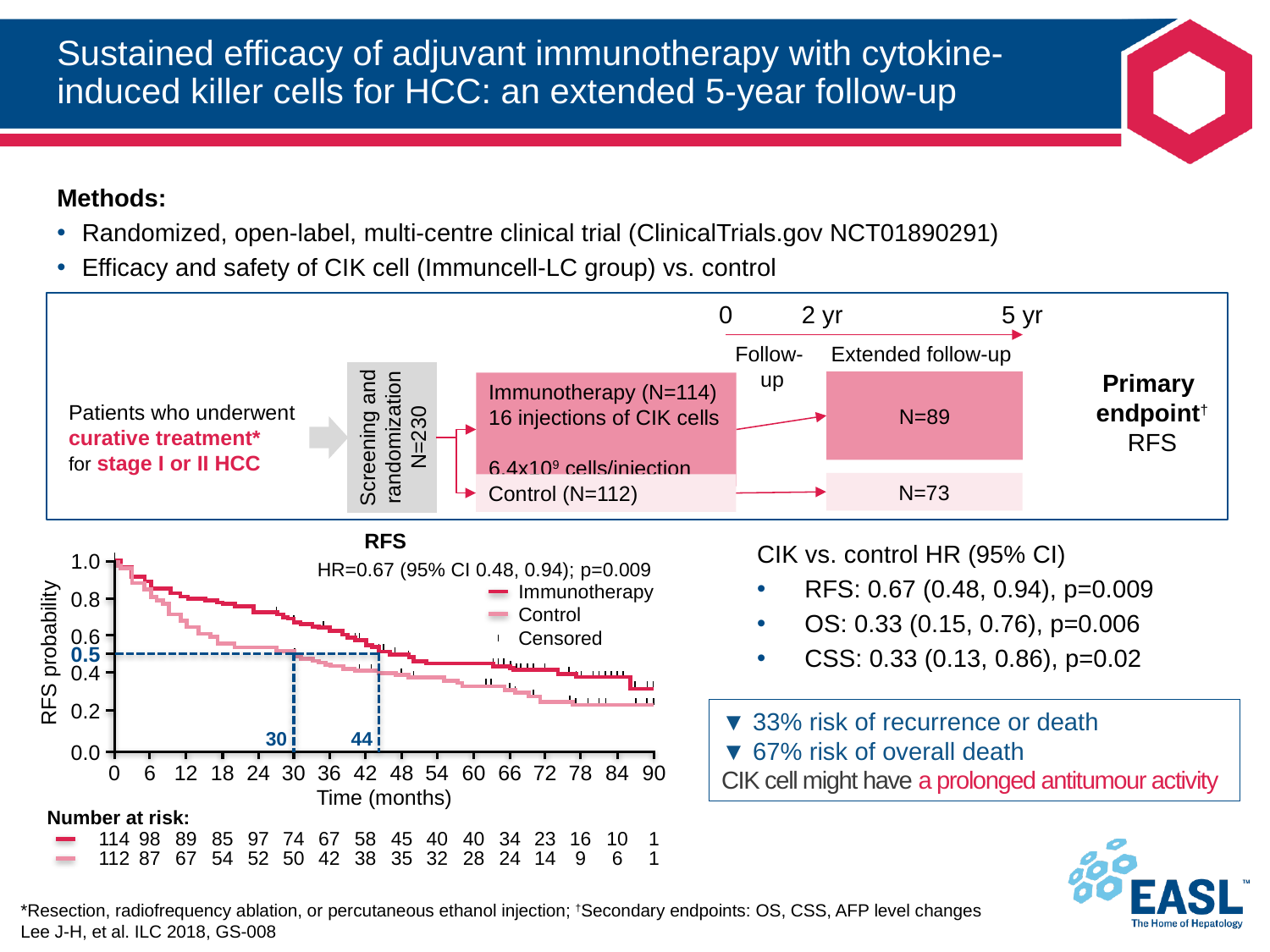

# Sustained efficacy of adjuvant immunotherapy with cytokine-induced killer cells for HCC: an extended 5-year follow-up
Methods:
Randomized, open-label, multi-centre clinical trial (ClinicalTrials.gov NCT01890291)
Efficacy and safety of CIK cell (Immuncell-LC group) vs. control

0
2 yr
5 yr
Follow-
up
Extended follow-up

N=89

Immunotherapy (N=114)
16 injections of CIK cells
6.4x109 cells/injection
Patients who underwent
curative treatment*
for stage I or II HCC
Screening and randomization N=230

N=73
Control (N=112)
Primary
endpoint†
RFS
RFS
1.0
HR=0.67 (95% CI 0.48, 0.94); p=0.009
0.8
0.6
RFS probability
0.5
0.4
0.2
30
44
0.0
0
6
12
18
24
30
36
42
48
54
60
66
72
78
84
90
Time (months)
Number at risk:
114
98
89
85
97
74
67
58
45
40
40
34
23
16
10
1
112
87
67
54
52
50
42
38
35
32
28
24
14
9
6
1

Immunotherapy
Control
Censored
CIK vs. control HR (95% CI)
RFS: 0.67 (0.48, 0.94), p=0.009
OS: 0.33 (0.15, 0.76), p=0.006
CSS: 0.33 (0.13, 0.86), p=0.02

▼ 33% risk of recurrence or death
▼ 67% risk of overall death
CIK cell might have a prolonged antitumour activity
*Resection, radiofrequency ablation, or percutaneous ethanol injection; †Secondary endpoints: OS, CSS, AFP level changes
Lee J-H, et al. ILC 2018, GS-008